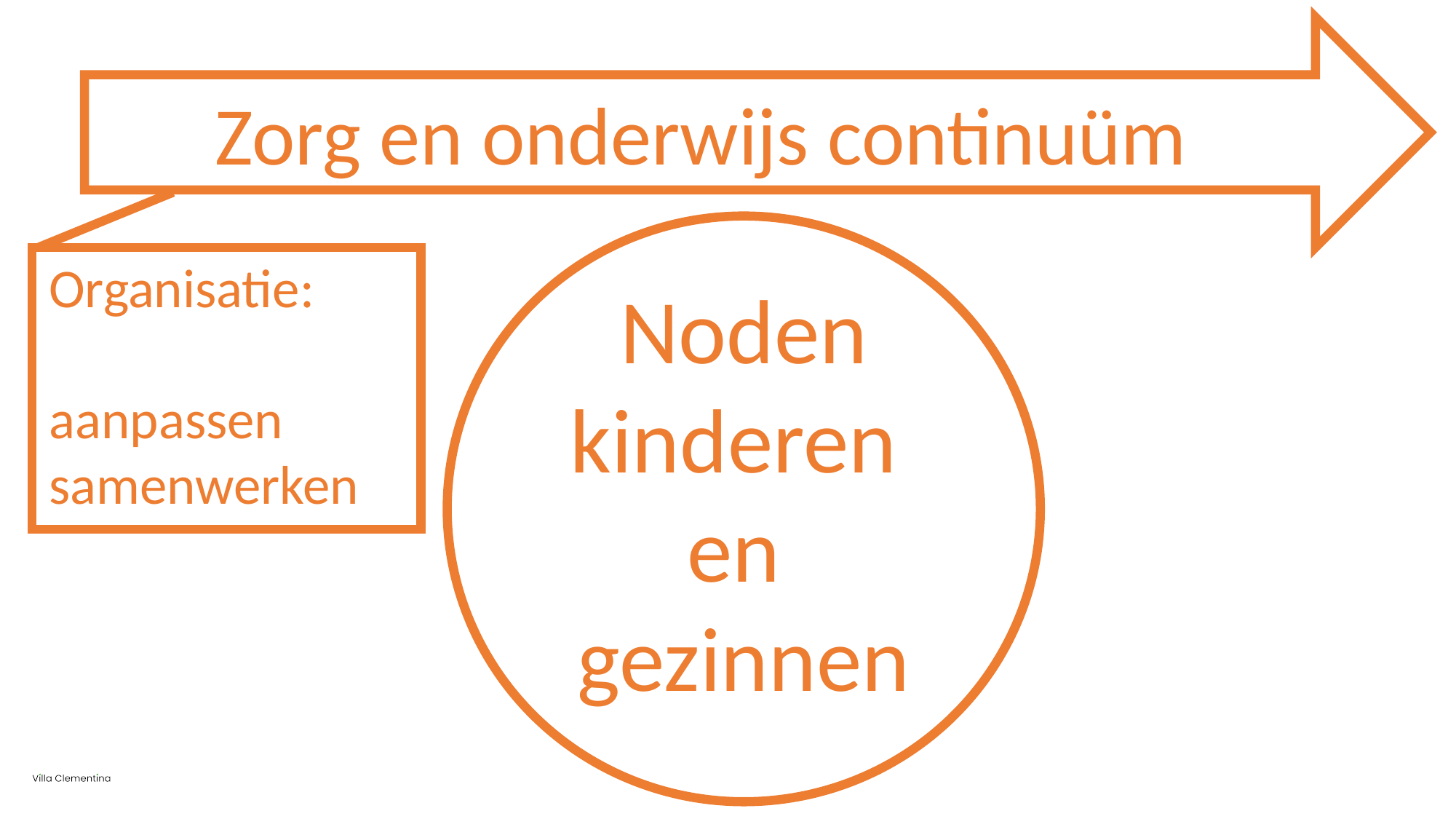

Zorg en onderwijs continuüm

Organisatie:

aanpassen
samenwerken
Noden kinderen
en
gezinnen